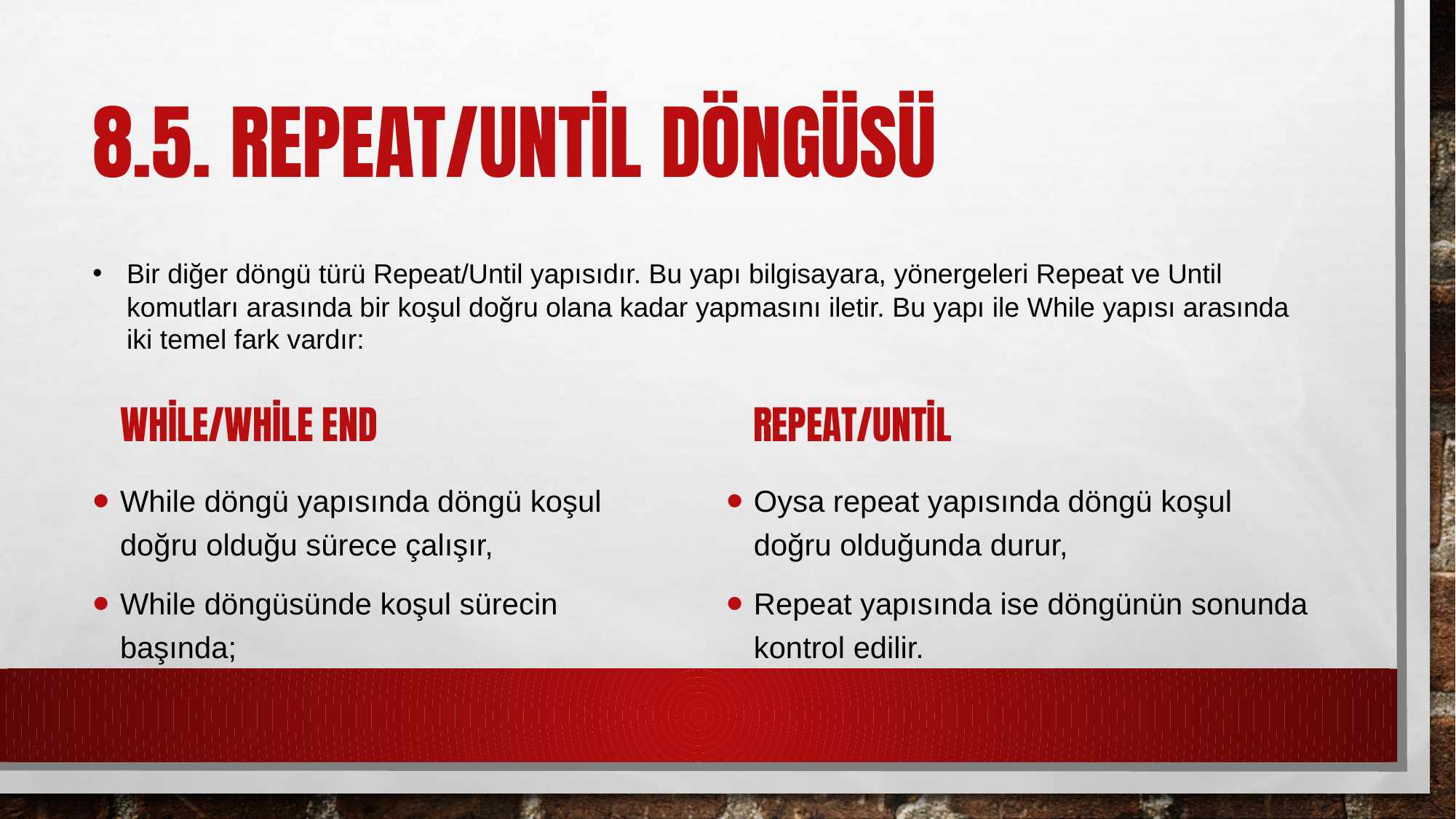

# 8.5. Repeat/Until Döngüsü
Bir diğer döngü türü Repeat/Until yapısıdır. Bu yapı bilgisayara, yönergeleri Repeat ve Until komutları arasında bir koşul doğru olana kadar yapmasını iletir. Bu yapı ile While yapısı arasında iki temel fark vardır:
While/while end
Repeat/until
While döngü yapısında döngü koşul doğru olduğu sürece çalışır,
While döngüsünde koşul sürecin başında;
Oysa repeat yapısında döngü koşul doğru olduğunda durur,
Repeat yapısında ise döngünün sonunda kontrol edilir.